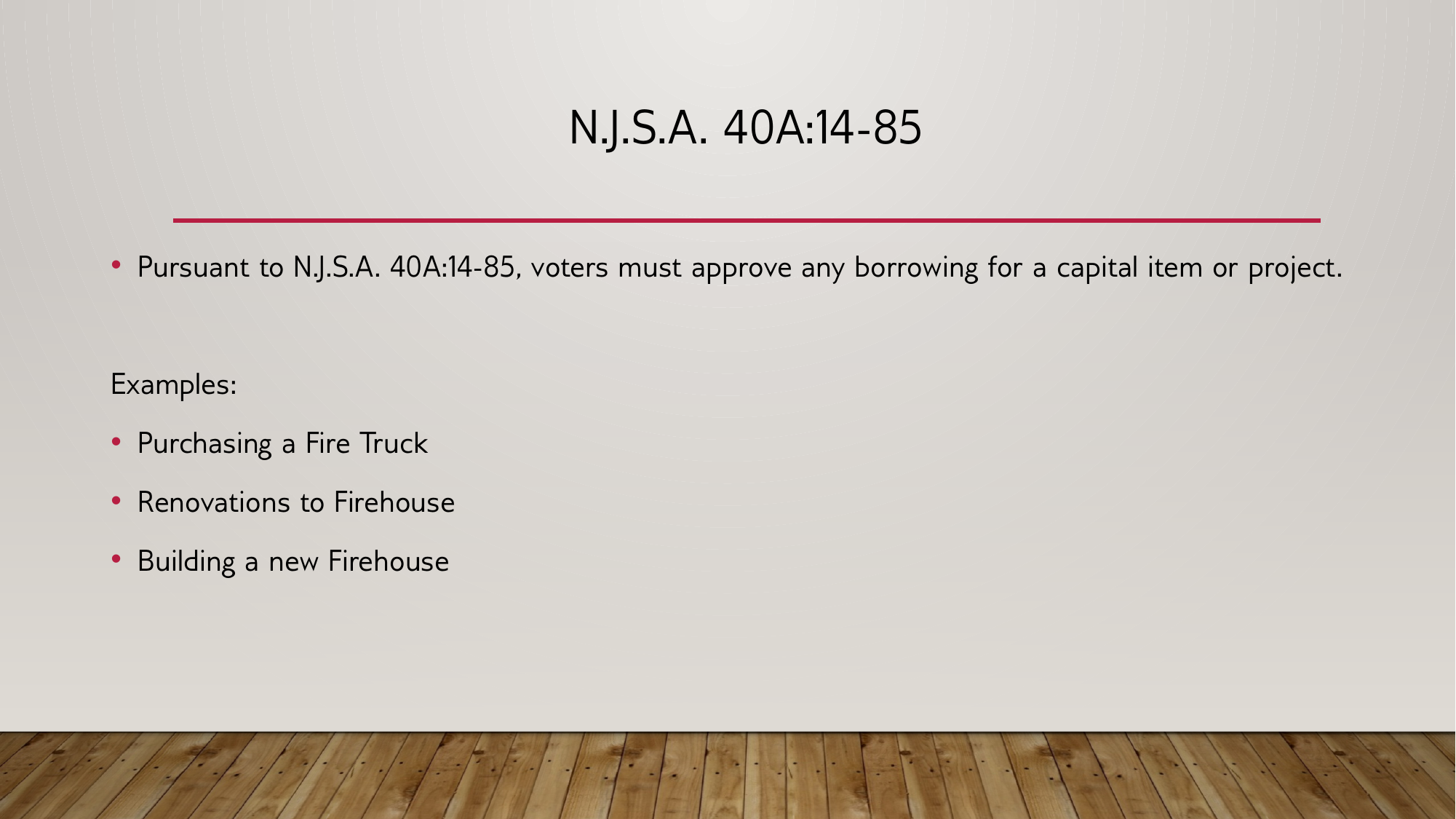

# N.J.S.A. 40A:14-85
Pursuant to N.J.S.A. 40A:14-85, voters must approve any borrowing for a capital item or project.

Examples:
Purchasing a Fire Truck
Renovations to Firehouse
Building a new Firehouse